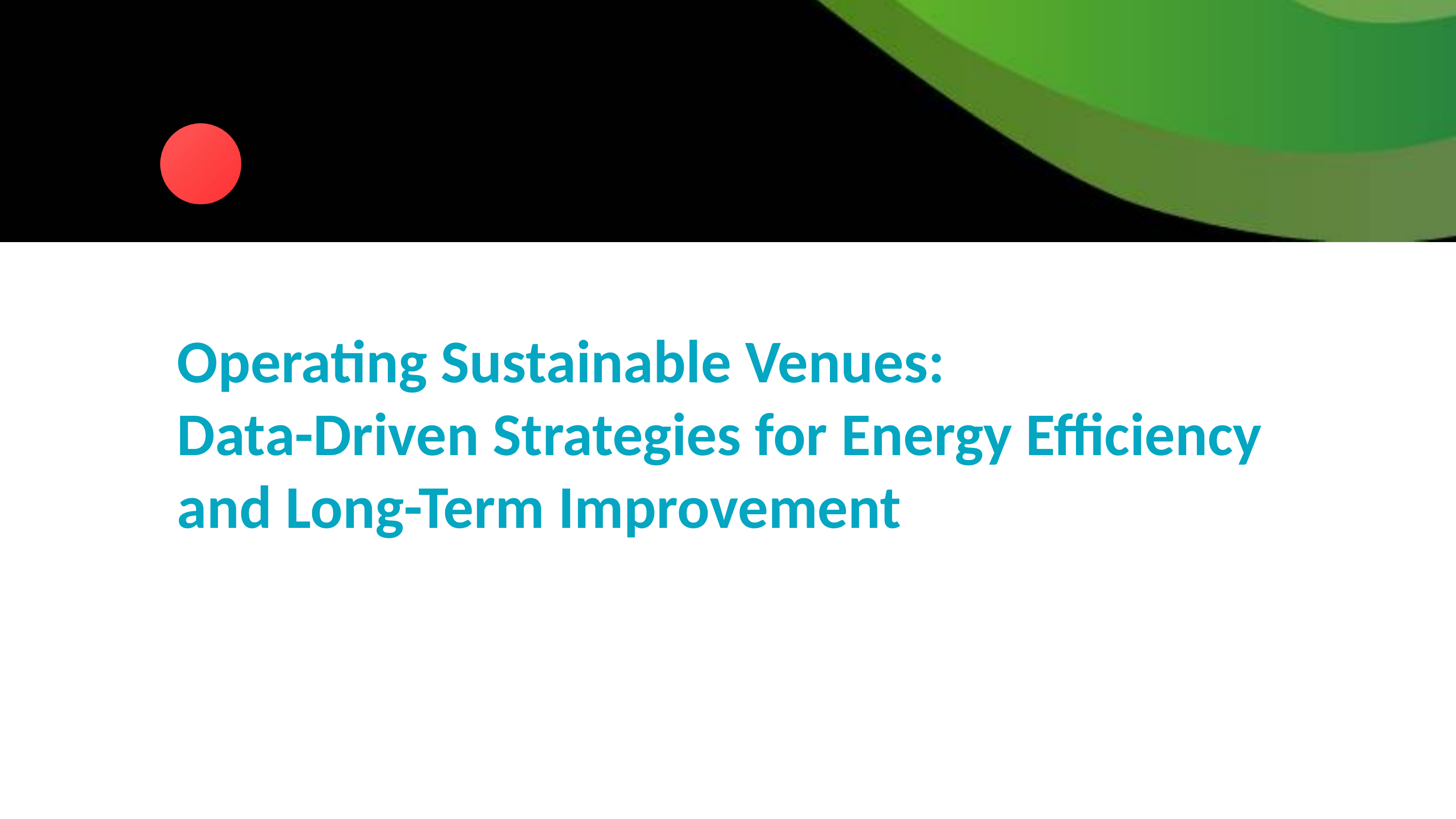

Operating Sustainable Venues:
Data-Driven Strategies for Energy Efficiency and Long-Term Improvement